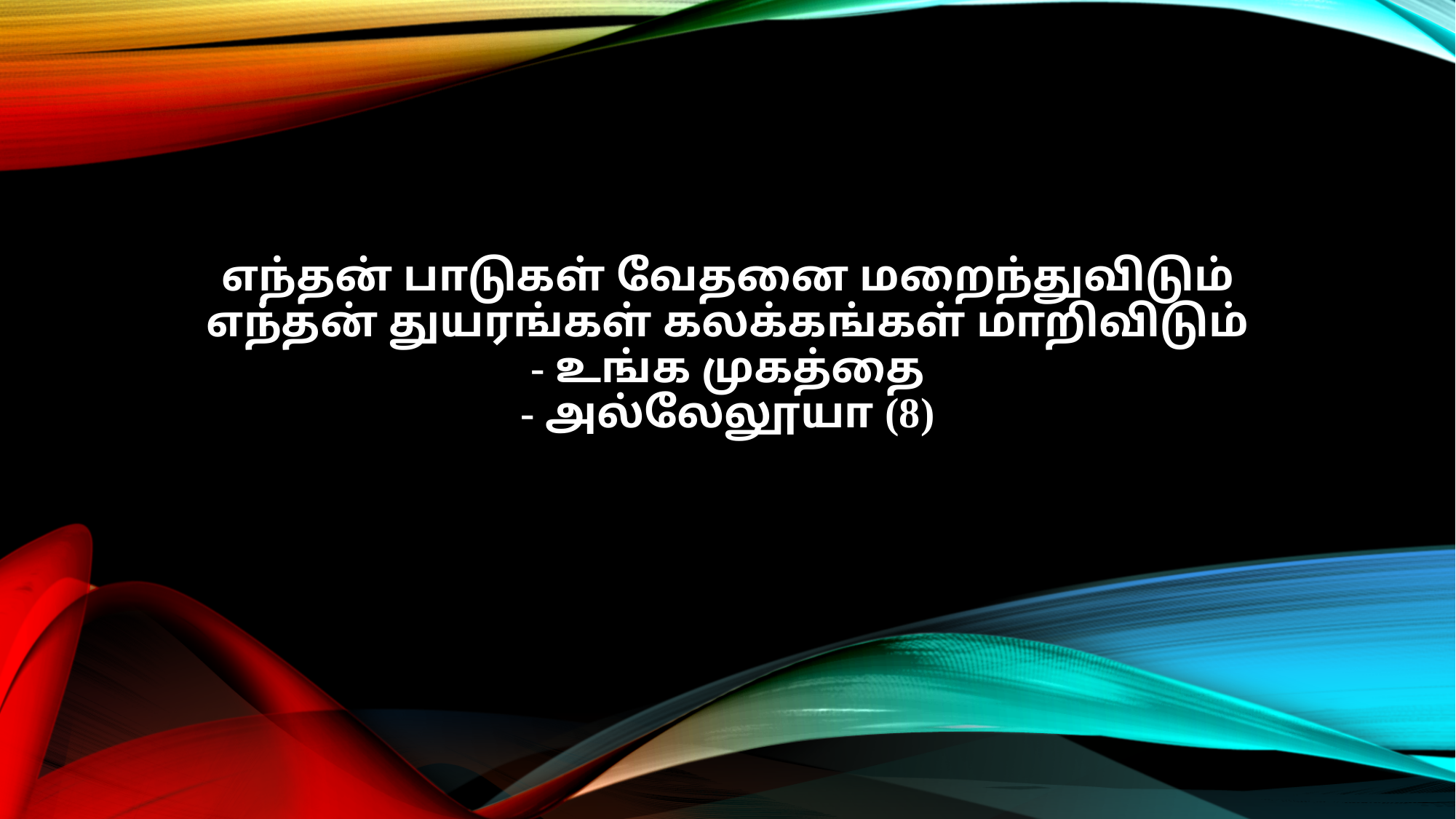

எந்தன் பாடுகள் வேதனை மறைந்துவிடும்
எந்தன் துயரங்கள் கலக்கங்கள் மாறிவிடும்
- உங்க முகத்தை
- அல்லேலூயா (8)